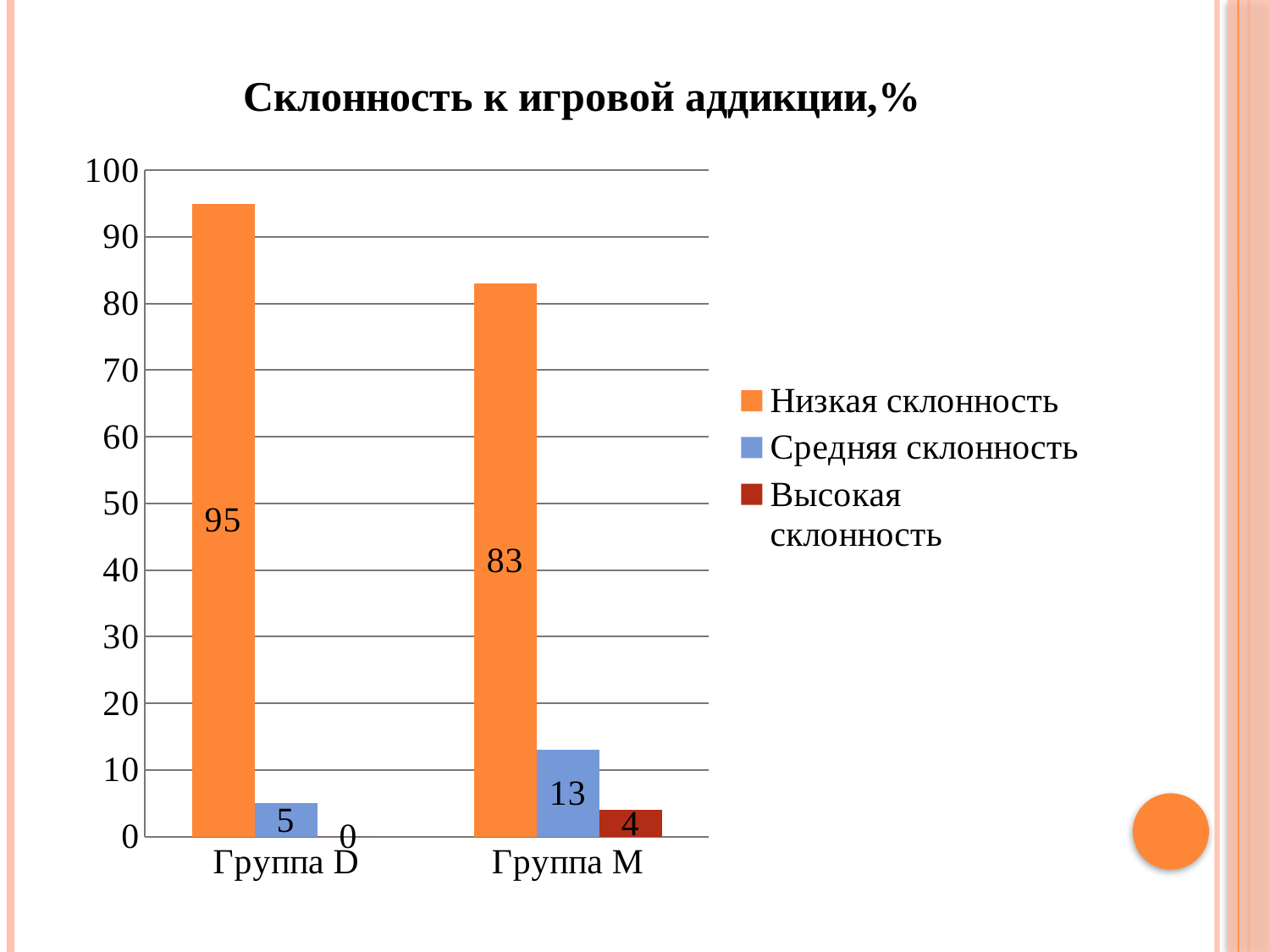

### Chart: Склонность к игровой аддикции,%

| Category | Низкая склонность | Средняя склонность | Высокая склонность |
|---|---|---|---|
| Группа D | 95.0 | 5.0 | 0.0 |
| Группа M | 83.0 | 13.0 | 4.0 |